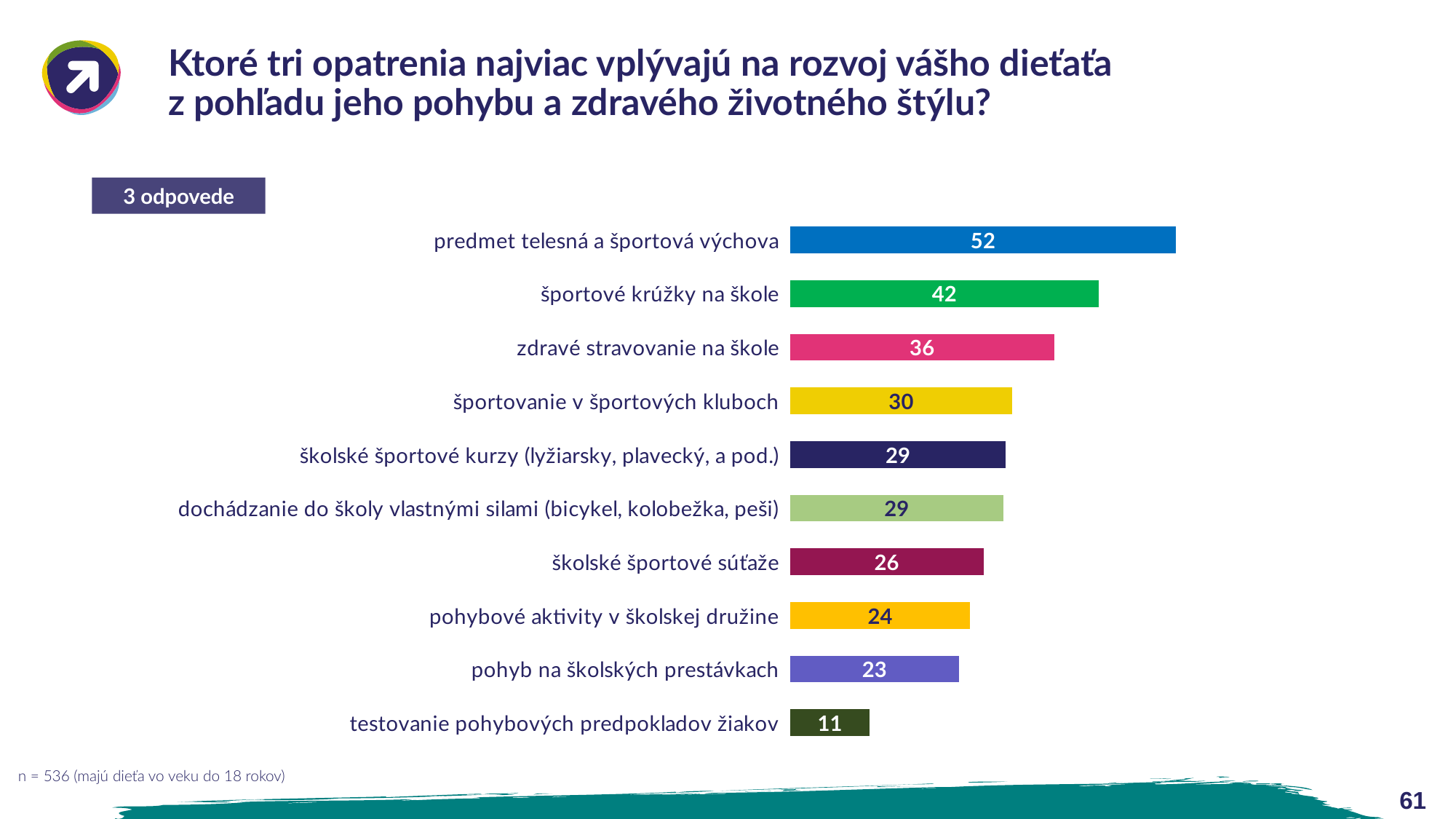

# Ktoré tri opatrenia najviac vplývajú na rozvoj vášho dieťaťa z pohľadu jeho pohybu a zdravého životného štýlu?
3 odpovede

### Chart

| Category | Stĺpec2 |
|---|---|
| predmet telesná a športová výchova | 51.9 |
| športové krúžky na škole | 41.5 |
| zdravé stravovanie na škole | 35.5 |
| športovanie v športových kluboch | 29.9 |
| školské športové kurzy (lyžiarsky, plavecký, a pod.) | 29.0 |
| dochádzanie do školy vlastnými silami (bicykel, kolobežka, peši) | 28.7 |
| školské športové súťaže | 26.0 |
| pohybové aktivity v školskej družine | 24.2 |
| pohyb na školských prestávkach | 22.7 |
| testovanie pohybových predpokladov žiakov | 10.7 |
n = 536 (majú dieťa vo veku do 18 rokov)

61